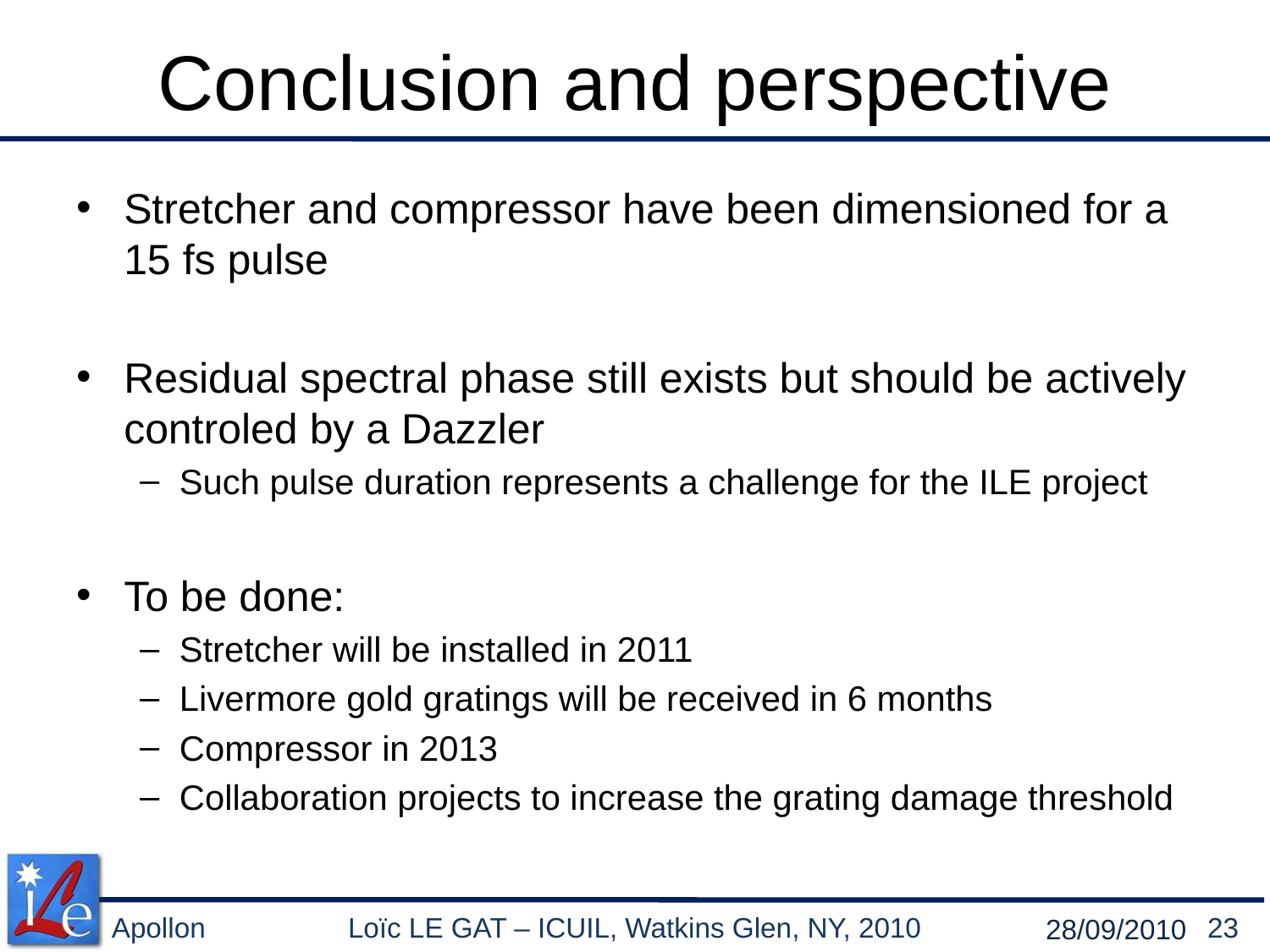

# Conclusion and perspective
Stretcher and compressor have been dimensioned for a 15 fs pulse

Residual spectral phase still exists but should be actively controled by a Dazzler
Such pulse duration represents a challenge for the ILE project

To be done:
Stretcher will be installed in 2011
Livermore gold gratings will be received in 6 months
Compressor in 2013
Collaboration projects to increase the grating damage threshold

28/09/2010